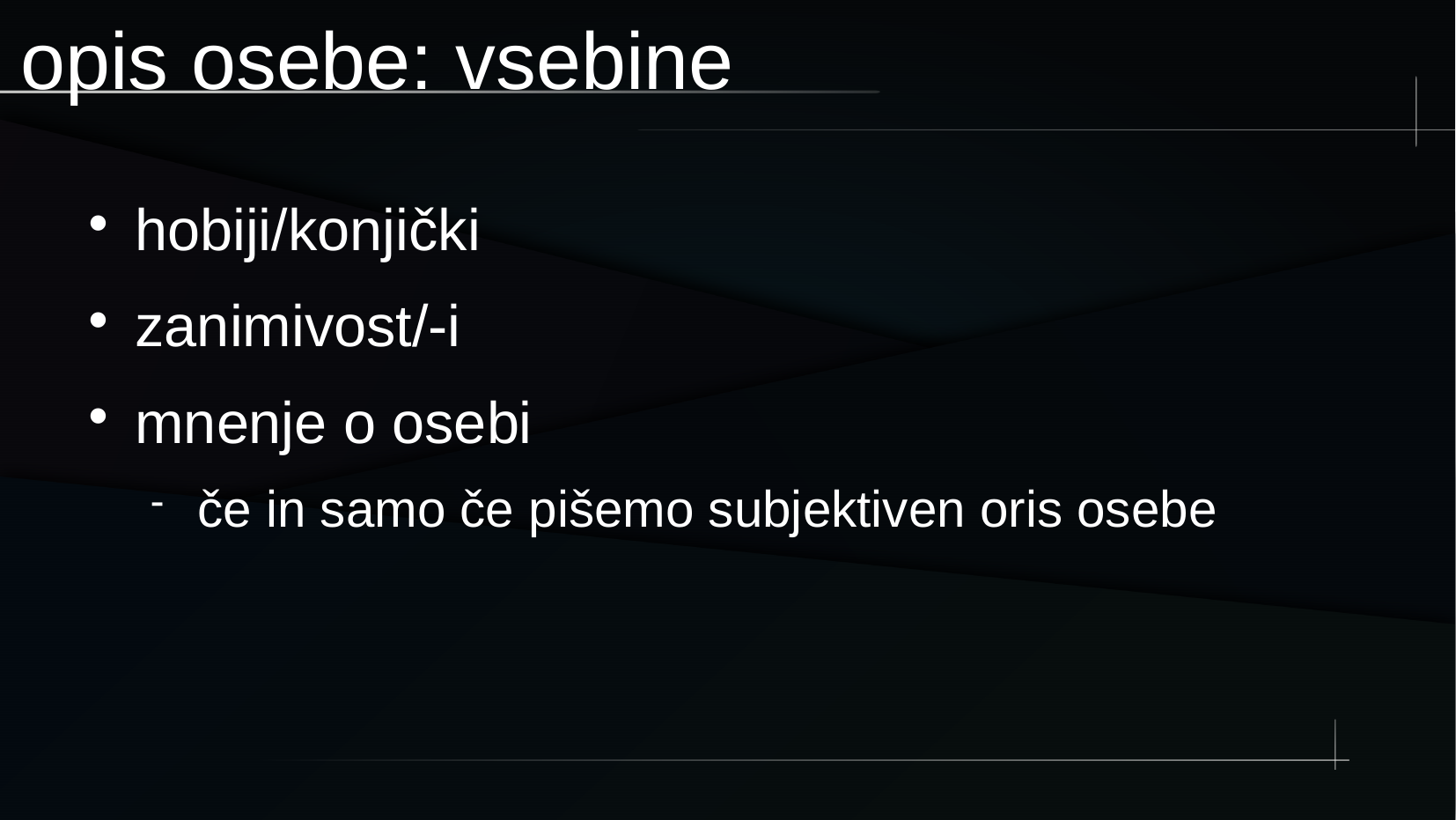

opis osebe: vsebine
hobiji/konjički
zanimivost/-i
mnenje o osebi
če in samo če pišemo subjektiven oris osebe